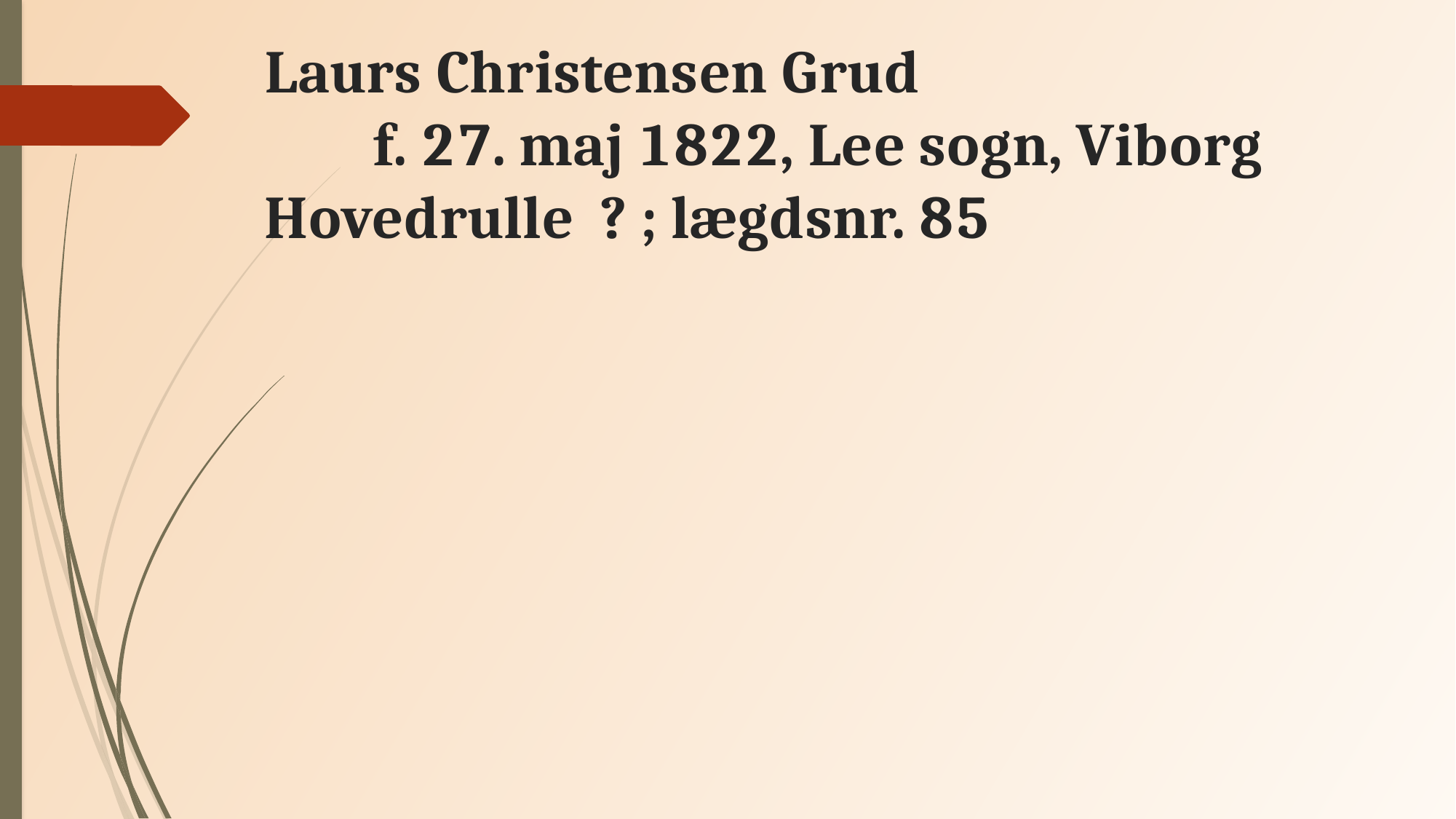

# Laurs Christensen Grud f. 27. maj 1822, Lee sogn, Viborg Hovedrulle  ? ; lægdsnr. 85